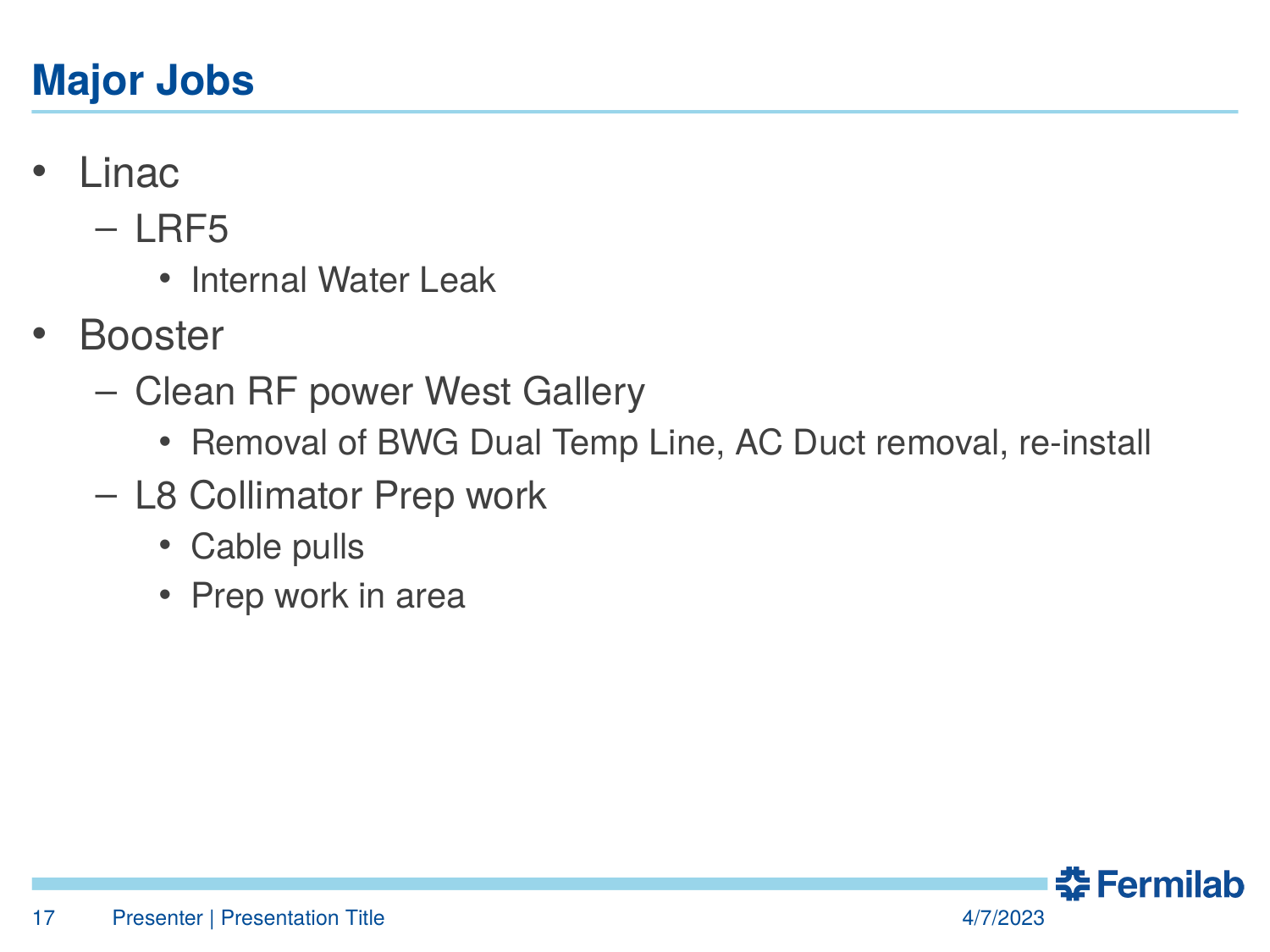

# Major Jobs
Linac
LRF5
Internal Water Leak
Booster
Clean RF power West Gallery
Removal of BWG Dual Temp Line, AC Duct removal, re-install
L8 Collimator Prep work
Cable pulls
Prep work in area
17
Presenter | Presentation Title
4/7/2023